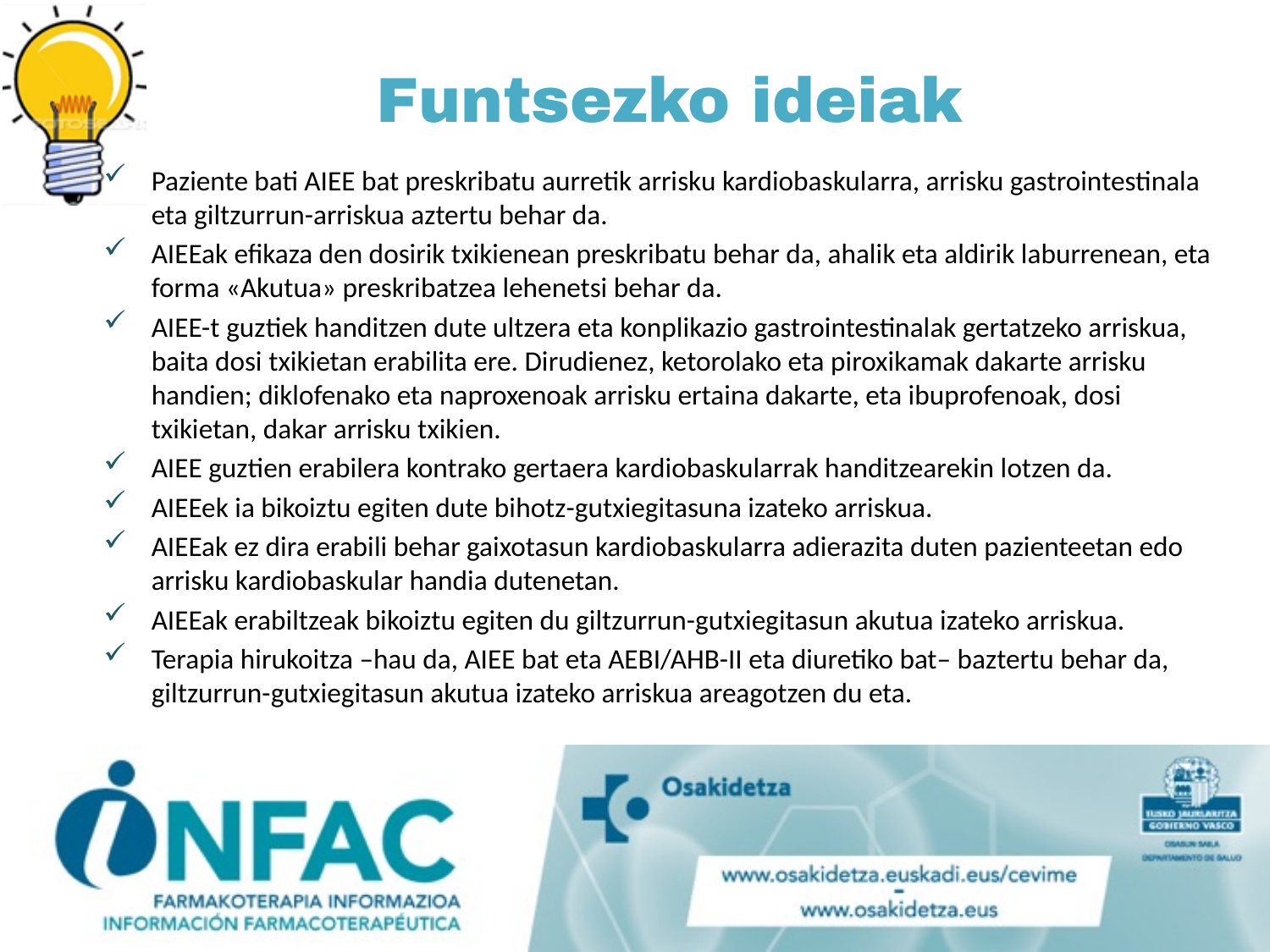

Funtsezko ideiak
Paziente bati AIEE bat preskribatu aurretik arrisku kardiobaskularra, arrisku gastrointestinala eta giltzurrun-arriskua aztertu behar da.
AIEEak efikaza den dosirik txikienean preskribatu behar da, ahalik eta aldirik laburrenean, eta forma «Akutua» preskribatzea lehenetsi behar da.
AIEE-t guztiek handitzen dute ultzera eta konplikazio gastrointestinalak gertatzeko arriskua, baita dosi txikietan erabilita ere. Dirudienez, ketorolako eta piroxikamak dakarte arrisku handien; diklofenako eta naproxenoak arrisku ertaina dakarte, eta ibuprofenoak, dosi txikietan, dakar arrisku txikien.
AIEE guztien erabilera kontrako gertaera kardiobaskularrak handitzearekin lotzen da.
AIEEek ia bikoiztu egiten dute bihotz-gutxiegitasuna izateko arriskua.
AIEEak ez dira erabili behar gaixotasun kardiobaskularra adierazita duten pazienteetan edo arrisku kardiobaskular handia dutenetan.
AIEEak erabiltzeak bikoiztu egiten du giltzurrun-gutxiegitasun akutua izateko arriskua.
Terapia hirukoitza –hau da, AIEE bat eta AEBI/AHB-II eta diuretiko bat– baztertu behar da, giltzurrun-gutxiegitasun akutua izateko arriskua areagotzen du eta.